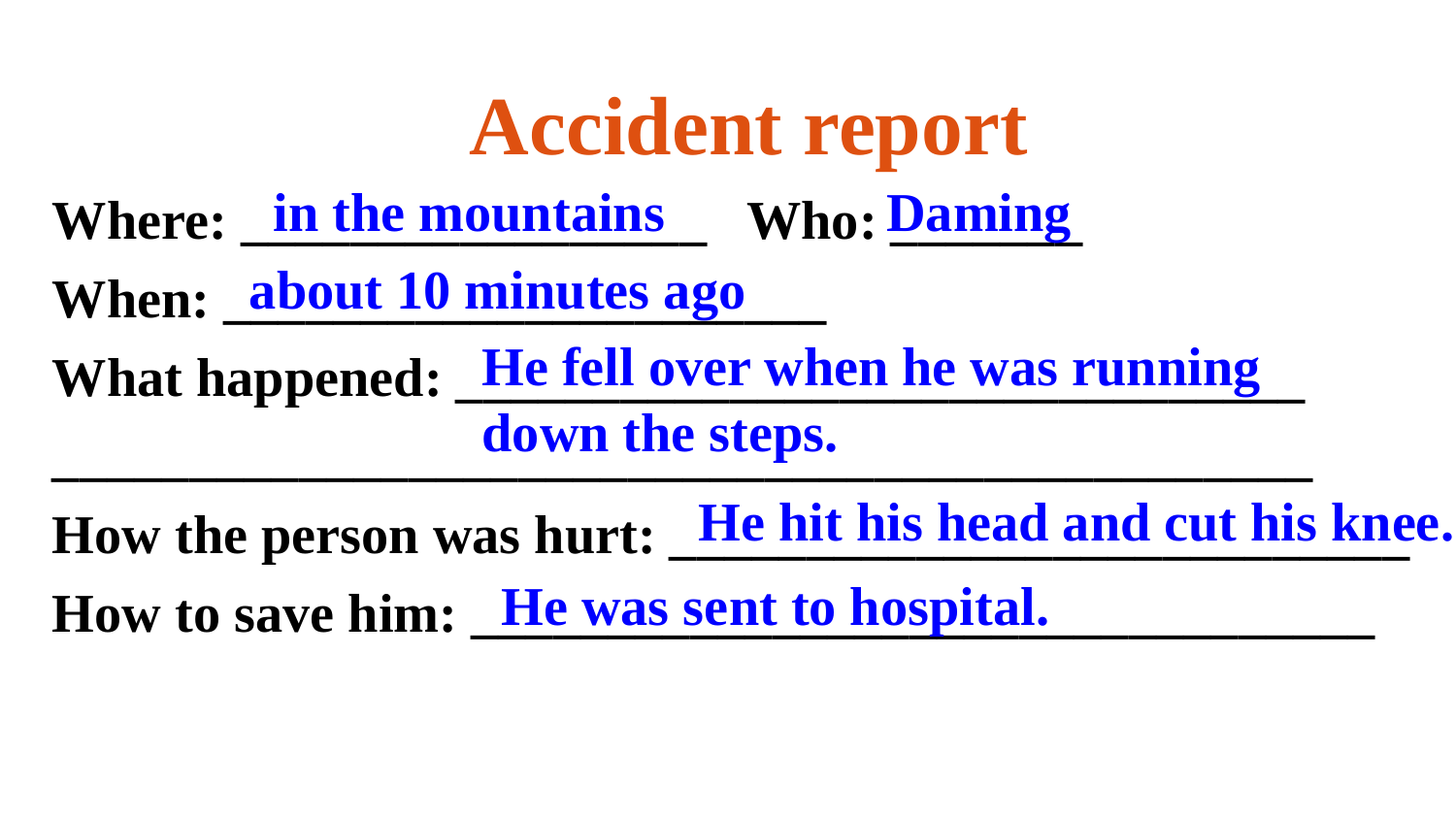

Accident report
Where: _________________   Who: _______
When: ______________________
What happened: _______________________________
______________________________________________
How the person was hurt: ___________________________
How to save him: _________________________________
Daming
in the mountains
about 10 minutes ago
He fell over when he was running down the steps.
He hit his head and cut his knee.
He was sent to hospital.